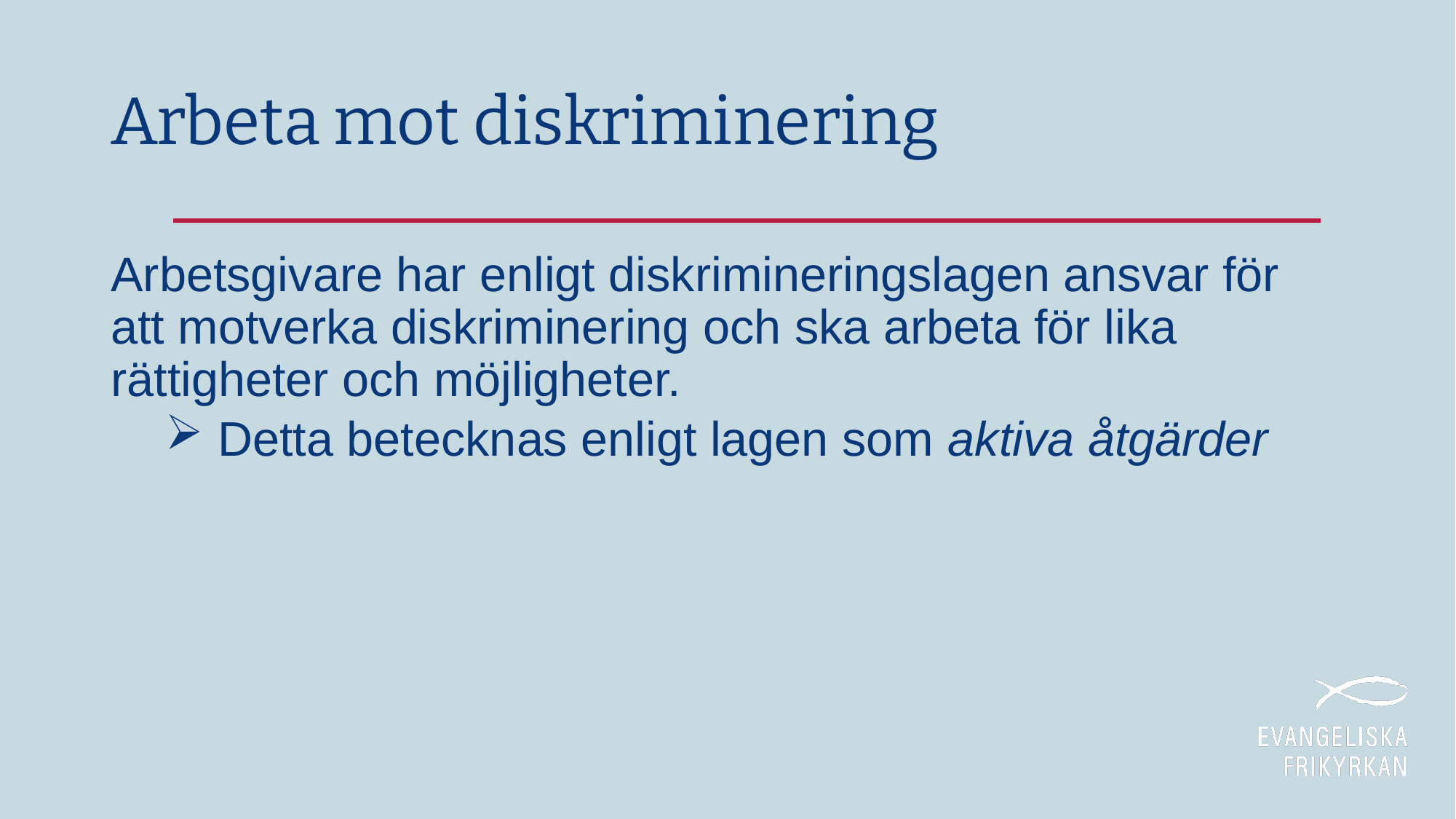

# Arbeta mot diskriminering
Arbetsgivare har enligt diskrimineringslagen ansvar för att motverka diskriminering och ska arbeta för lika rättigheter och möjligheter.
 Detta betecknas enligt lagen som aktiva åtgärder